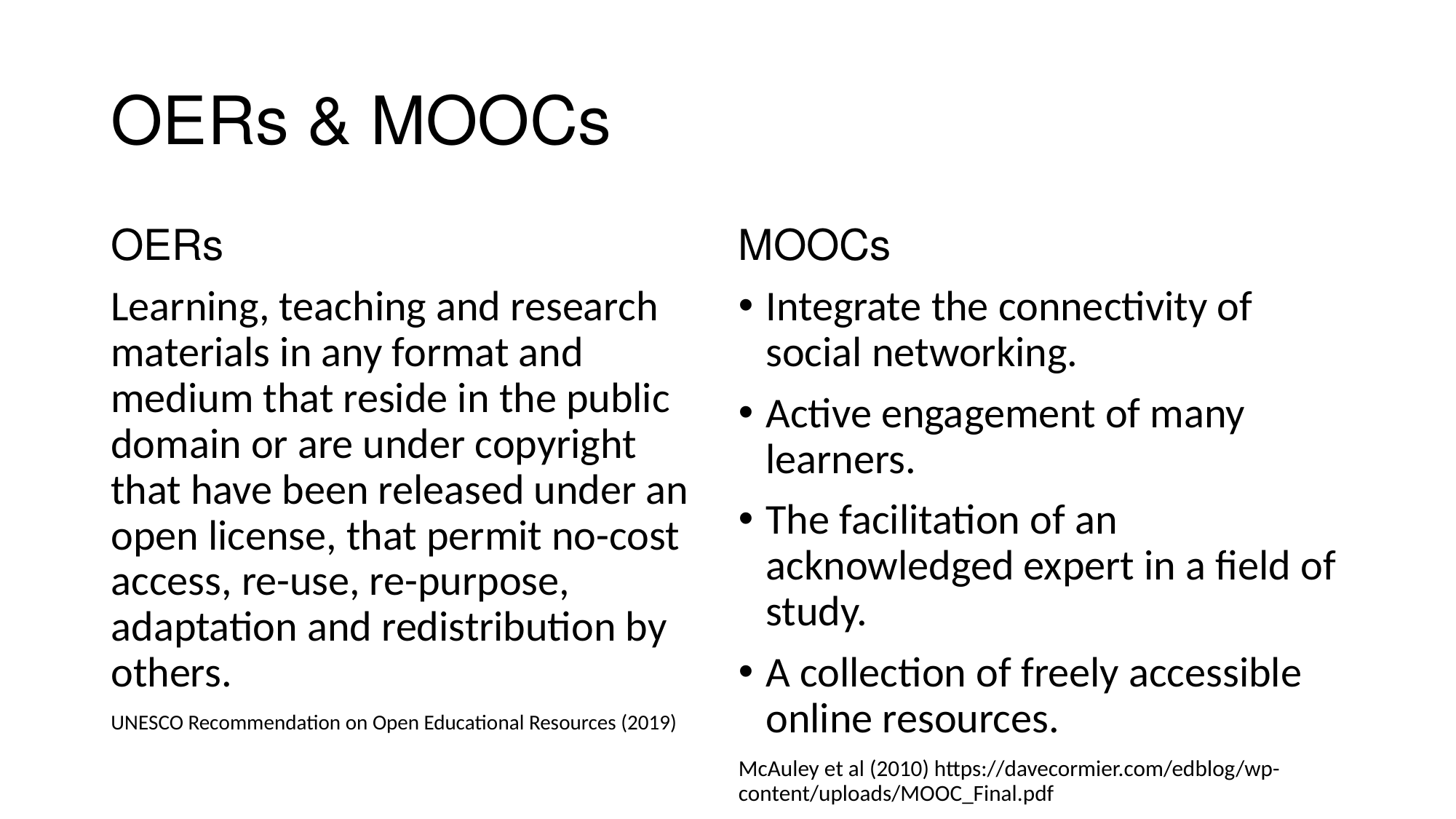

# OERs & MOOCs
OERs
Learning, teaching and research materials in any format and medium that reside in the public domain or are under copyright that have been released under an open license, that permit no-cost access, re-use, re-purpose, adaptation and redistribution by others.
UNESCO Recommendation on Open Educational Resources (2019)
MOOCs
Integrate the connectivity of social networking.
Active engagement of many learners.
The facilitation of an acknowledged expert in a field of study.
A collection of freely accessible online resources.
McAuley et al (2010) https://davecormier.com/edblog/wp-content/uploads/MOOC_Final.pdf